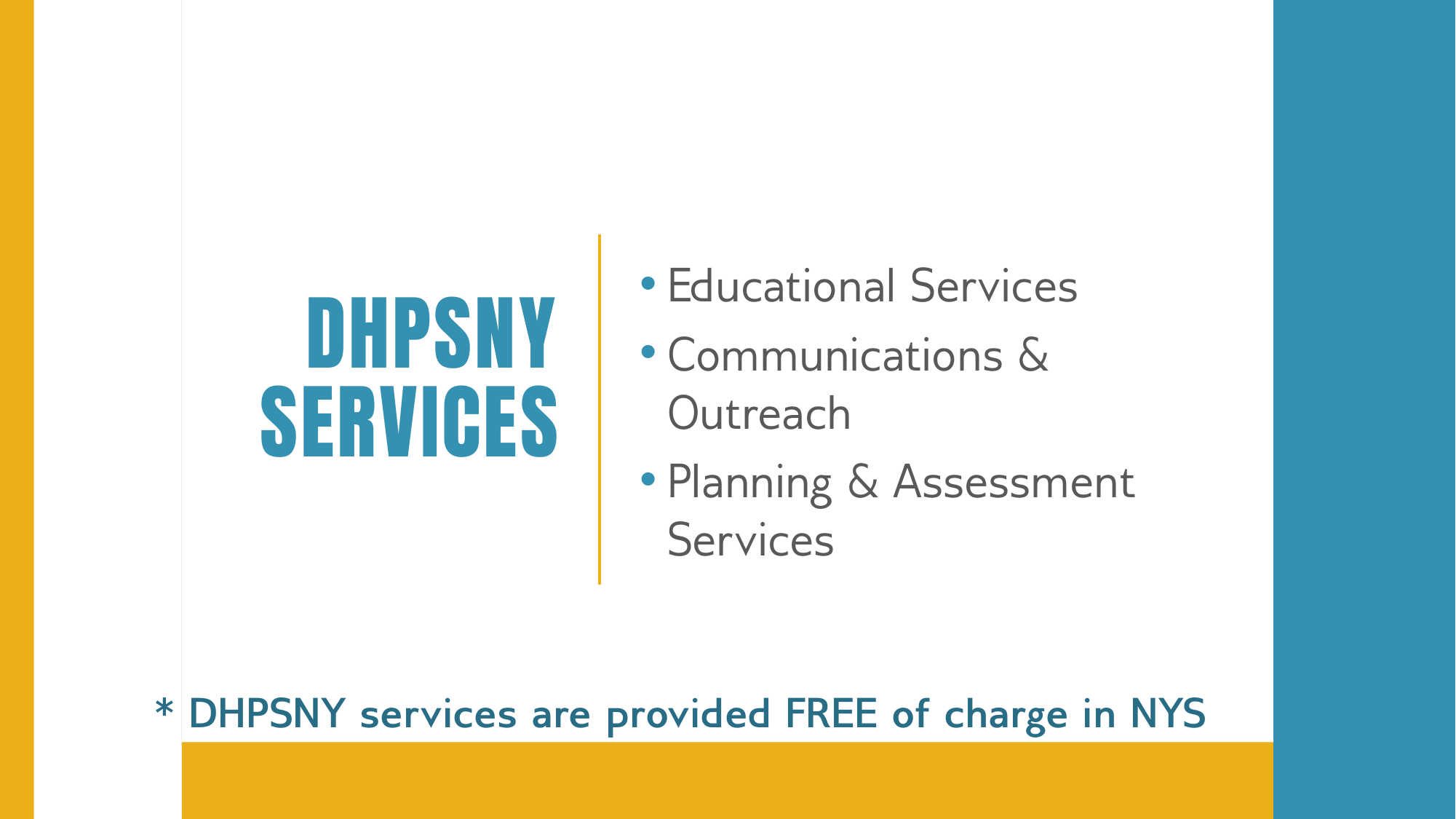

# DHPSNY Services
Educational Services
Communications & Outreach
Planning & Assessment Services

* DHPSNY services are provided FREE of charge in NYS